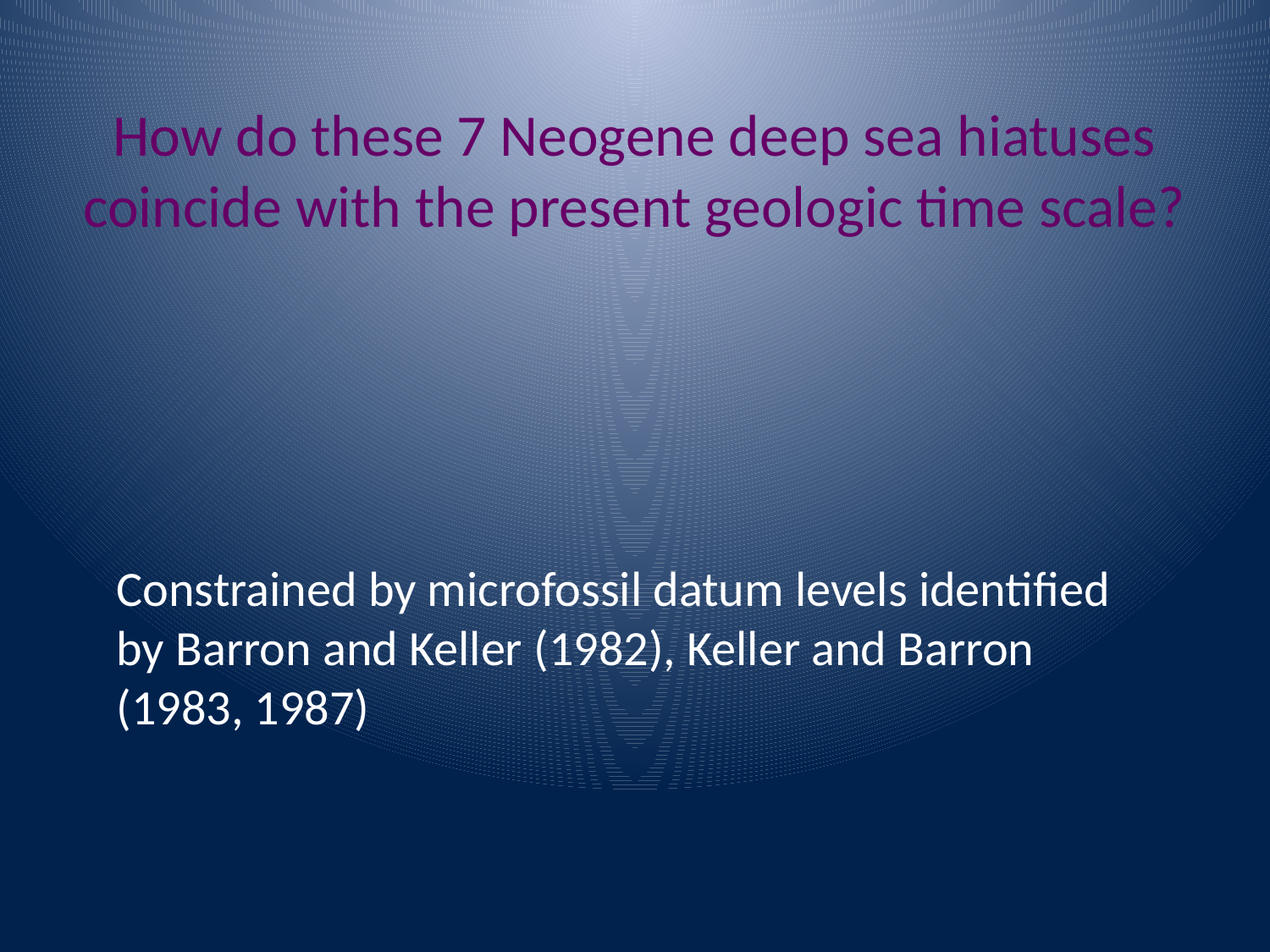

# How do these 7 Neogene deep sea hiatuses coincide with the present geologic time scale?
Constrained by microfossil datum levels identified by Barron and Keller (1982), Keller and Barron (1983, 1987)